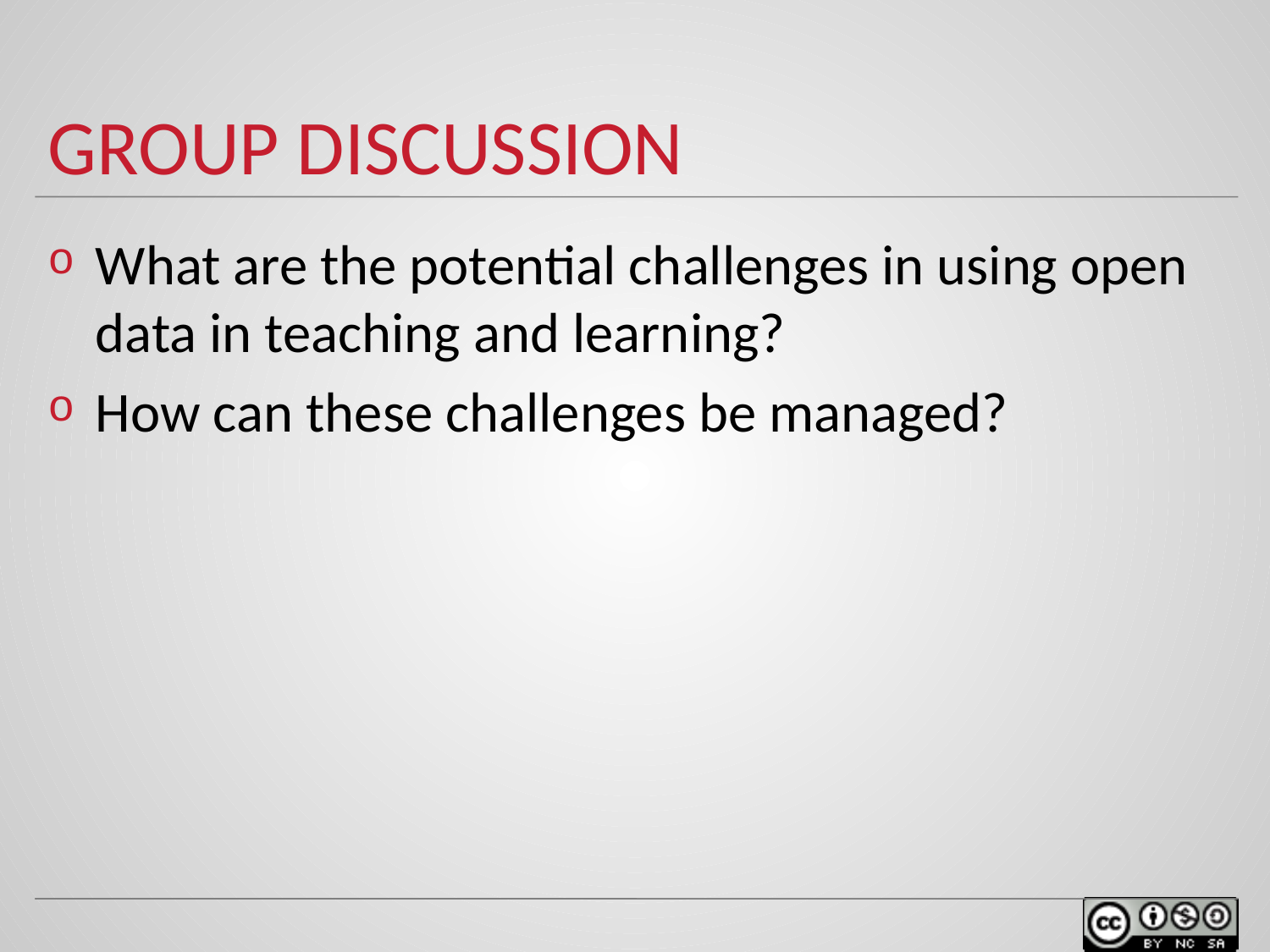

# Group Discussion
What are the potential challenges in using open data in teaching and learning?
How can these challenges be managed?